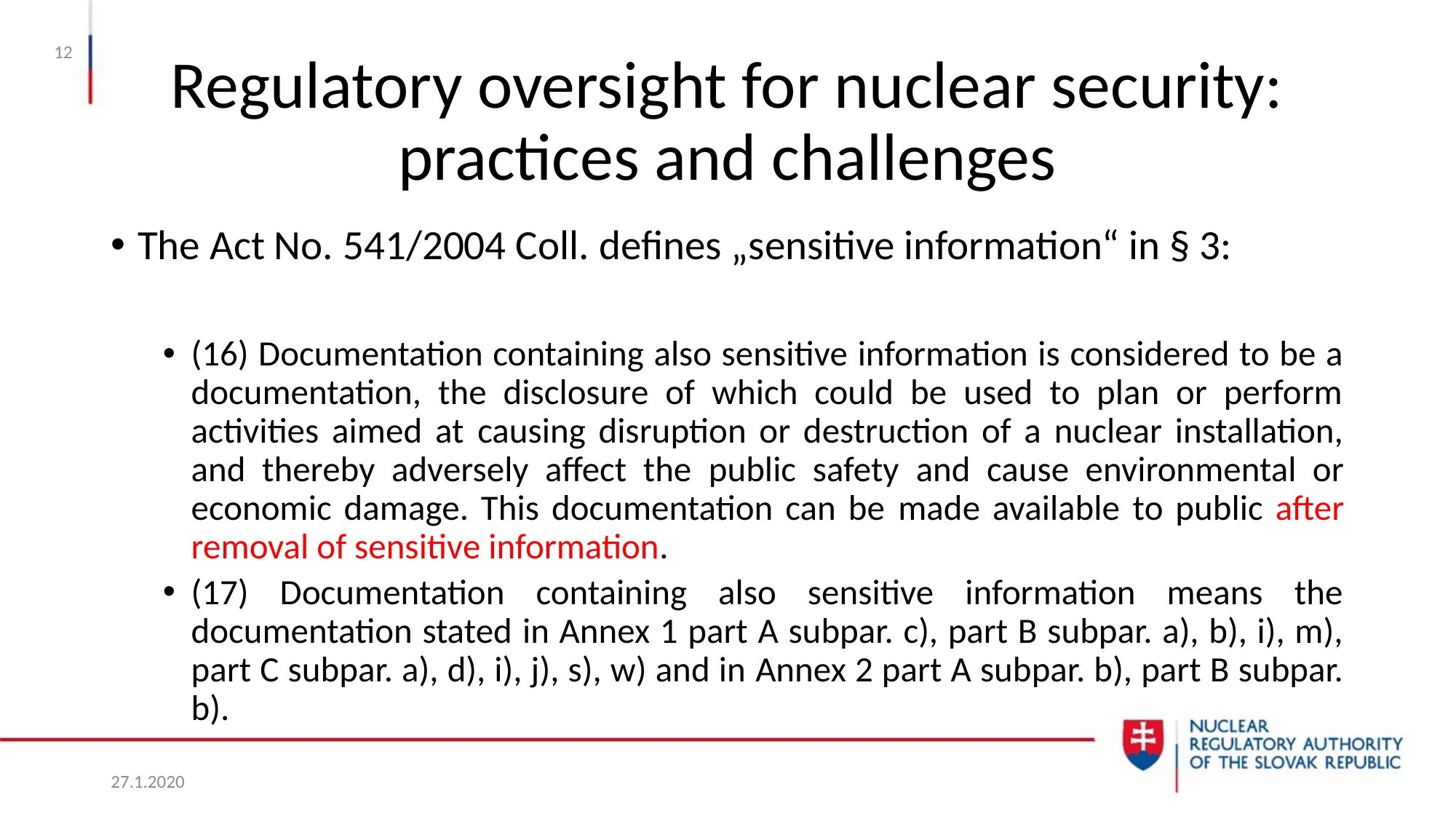

12
# Regulatory oversight for nuclear security: practices and challenges
The Act No. 541/2004 Coll. defines „sensitive information“ in § 3:

(16) Documentation containing also sensitive information is considered to be a documentation, the disclosure of which could be used to plan or perform activities aimed at causing disruption or destruction of a nuclear installation, and thereby adversely affect the public safety and cause environmental or economic damage. This documentation can be made available to public after removal of sensitive information.
(17) Documentation containing also sensitive information means the documentation stated in Annex 1 part A subpar. c), part B subpar. a), b), i), m), part C subpar. a), d), i), j), s), w) and in Annex 2 part A subpar. b), part B subpar. b).

27.1.2020